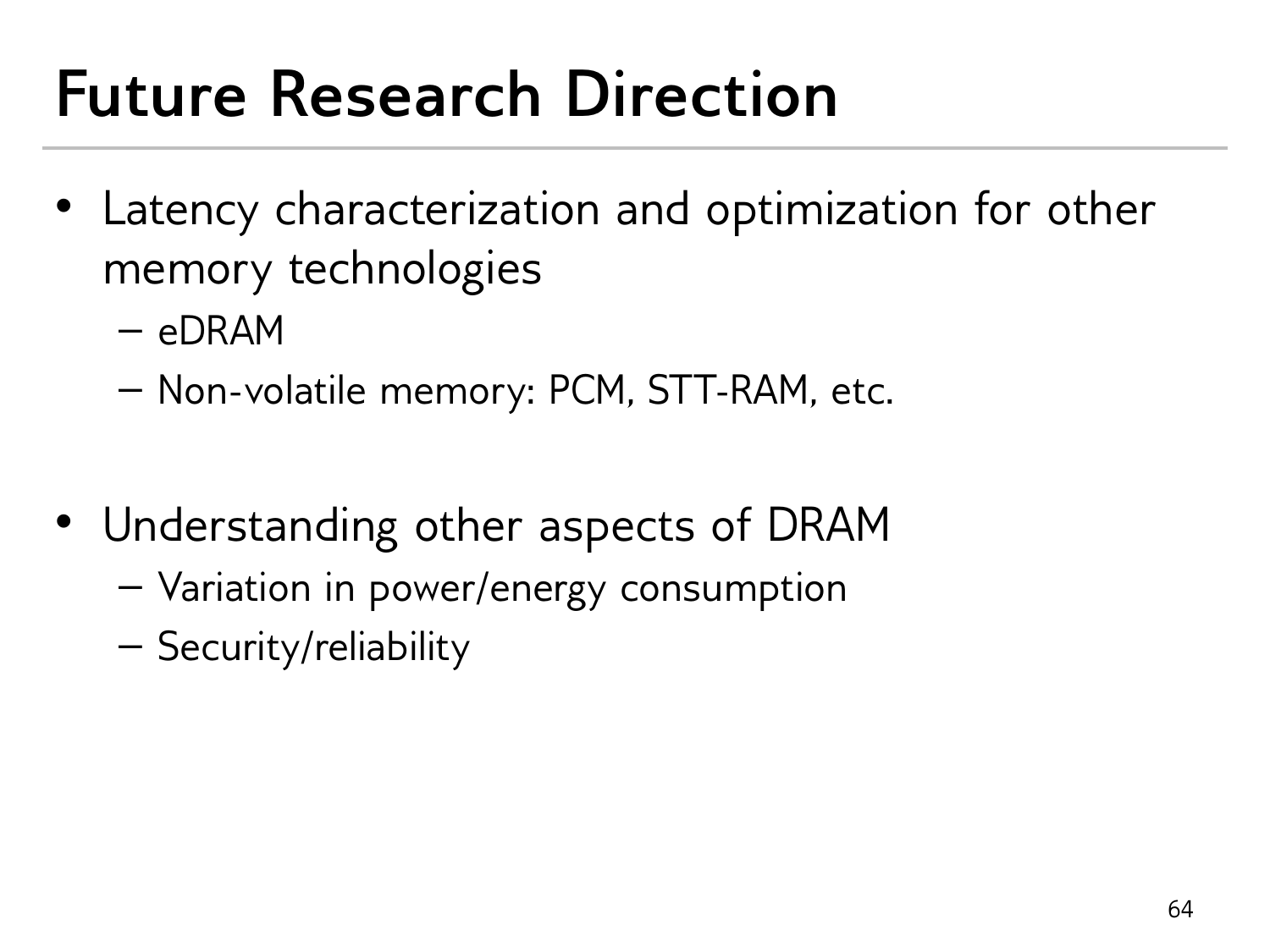

# Future Research Direction
Latency characterization and optimization for other memory technologies
eDRAM
Non-volatile memory: PCM, STT-RAM, etc.

Understanding other aspects of DRAM
Variation in power/energy consumption
Security/reliability
64